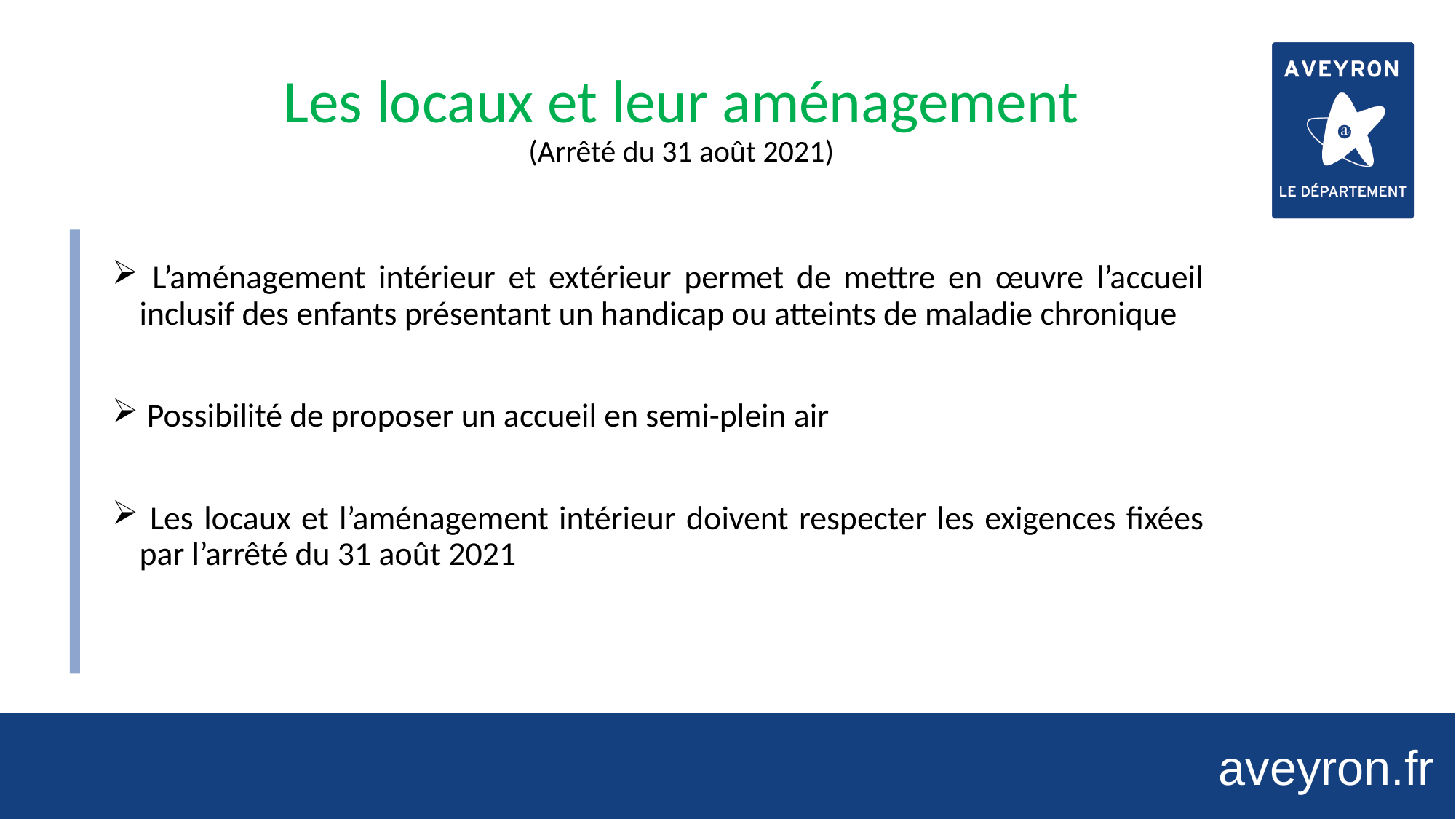

14
# Les locaux et leur aménagement (Arrêté du 31 août 2021)
 L’aménagement intérieur et extérieur permet de mettre en œuvre l’accueil inclusif des enfants présentant un handicap ou atteints de maladie chronique

 Possibilité de proposer un accueil en semi-plein air

 Les locaux et l’aménagement intérieur doivent respecter les exigences fixées par l’arrêté du 31 août 2021